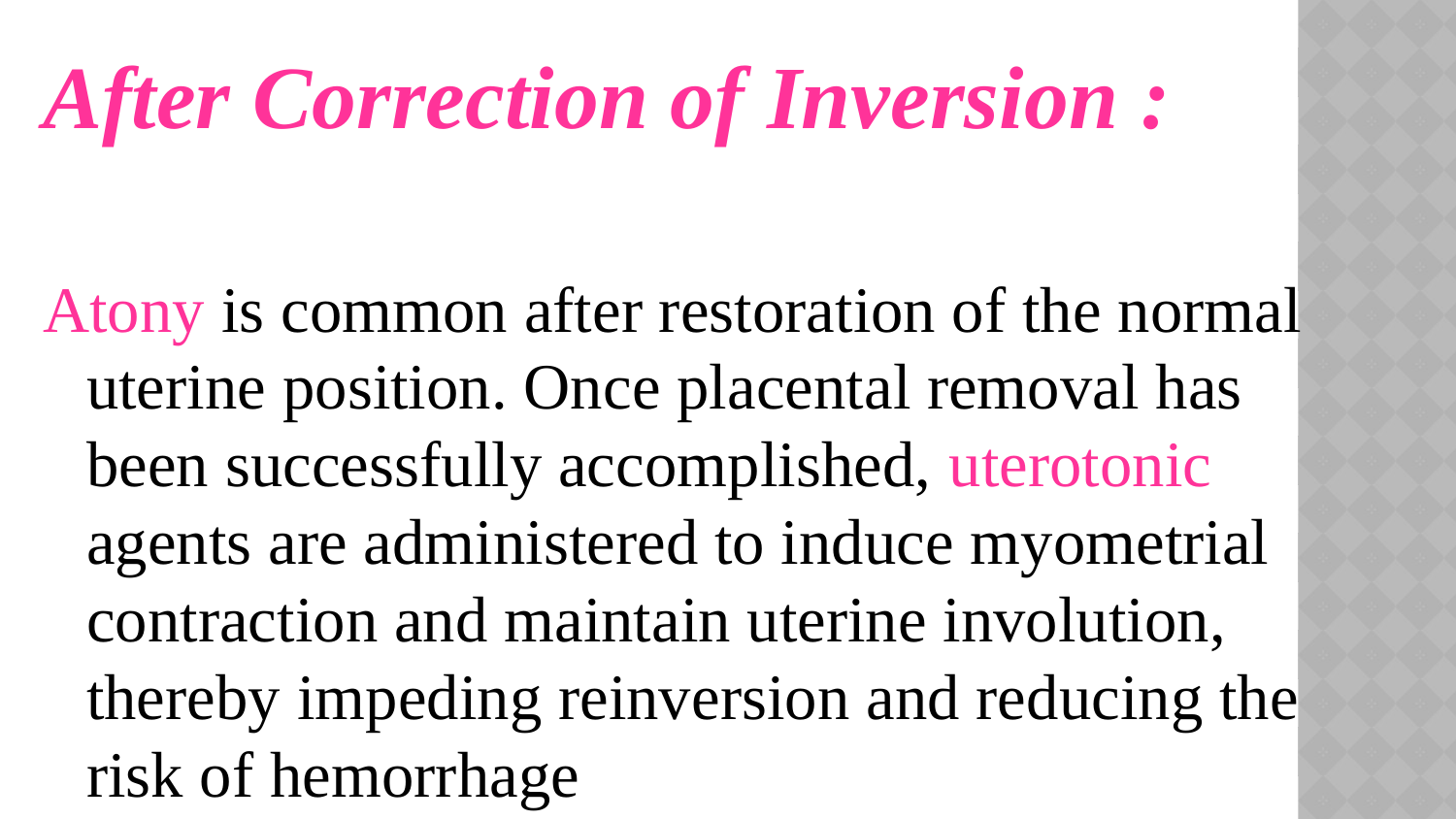

After Correction of Inversion :

Atony is common after restoration of the normal uterine position. Once placental removal has been successfully accomplished, uterotonic agents are administered to induce myometrial contraction and maintain uterine involution, thereby impeding reinversion and reducing the risk of hemorrhage
83